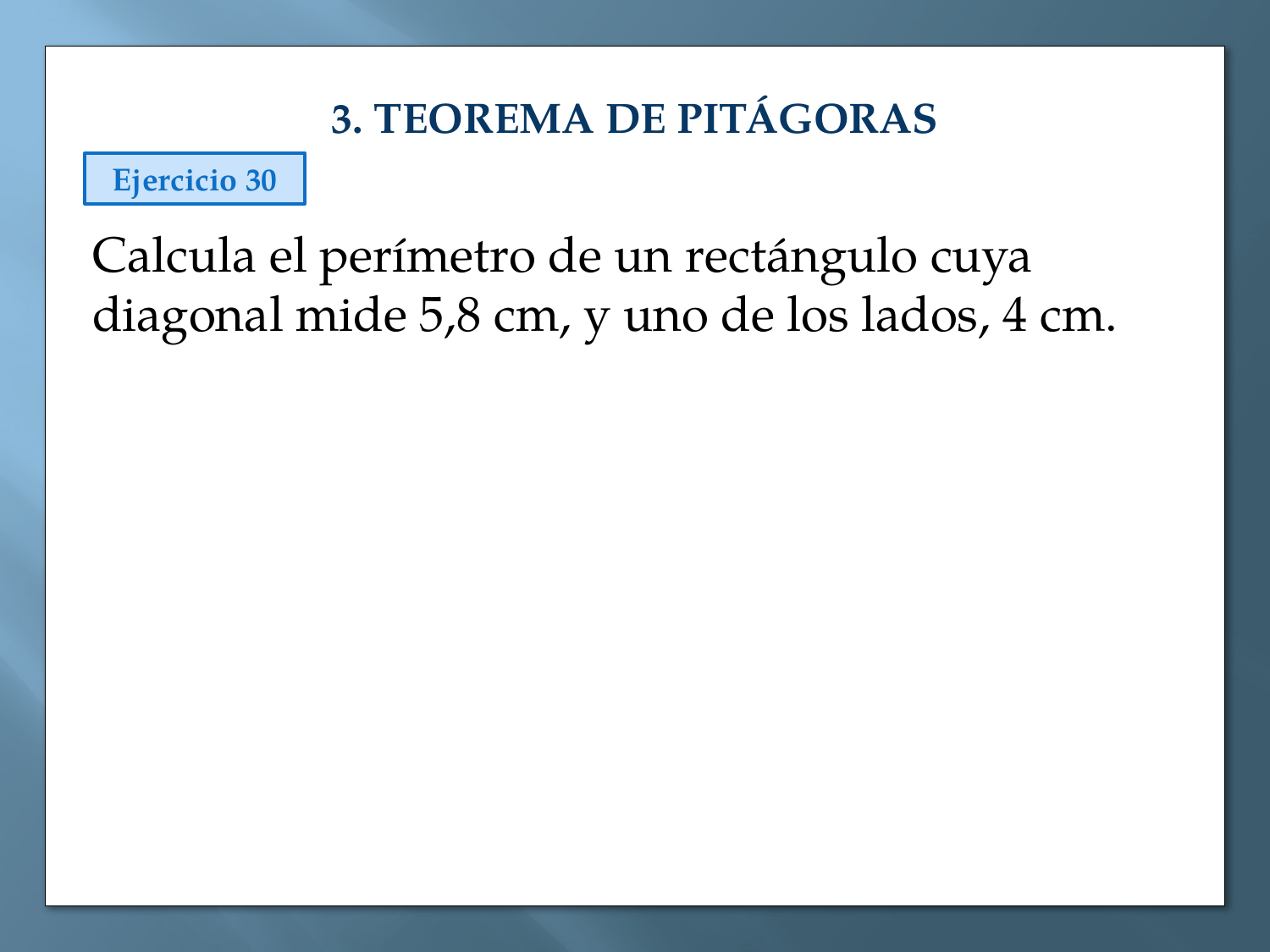

3. TEOREMA DE PITÁGORAS
Ejercicio 30
Calcula el perímetro de un rectángulo cuya diagonal mide 5,8 cm, y uno de los lados, 4 cm.